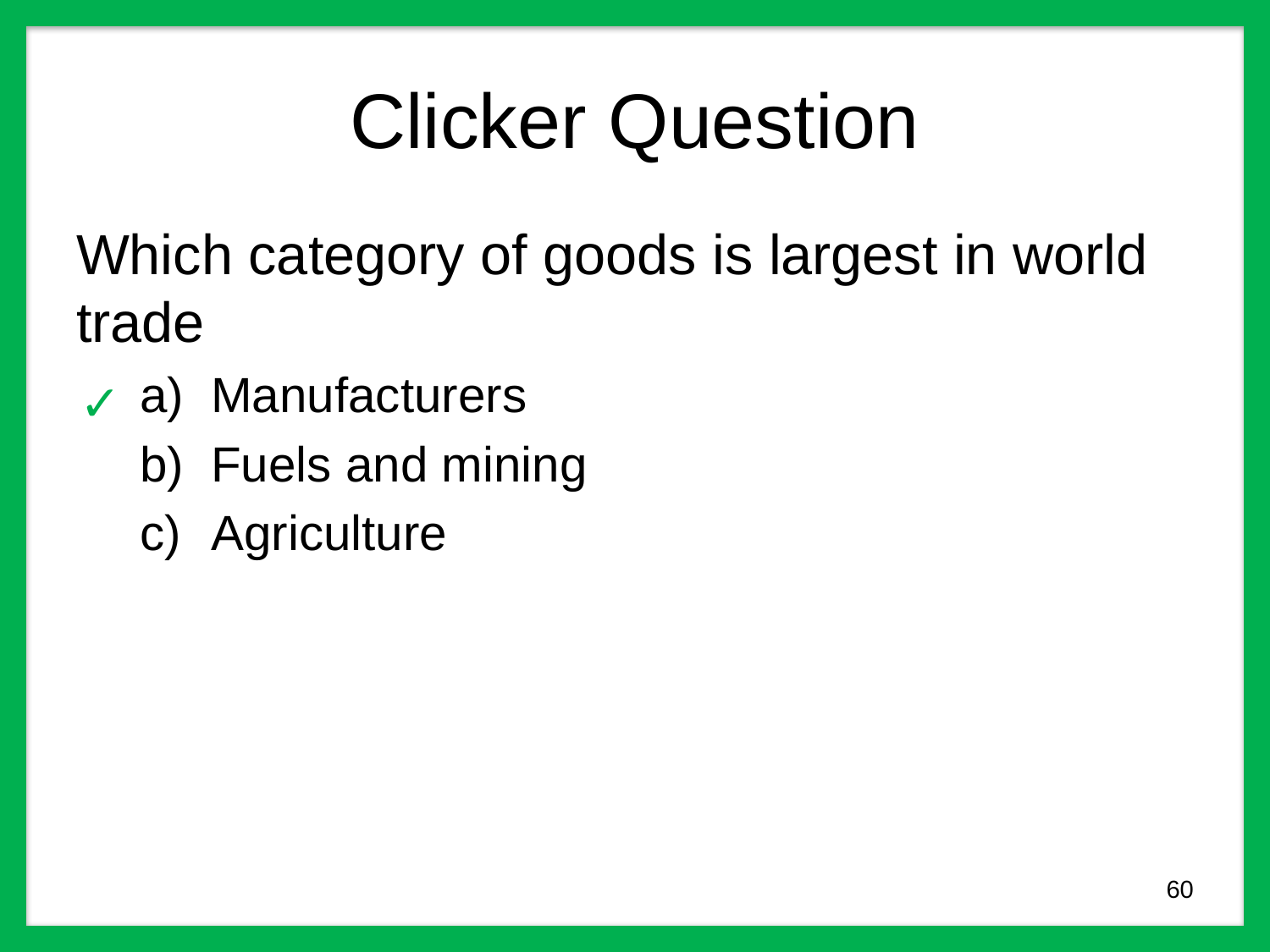

# Clicker Question
Which category of goods is largest in world trade
Manufacturers
Fuels and mining
Agriculture

✓
60